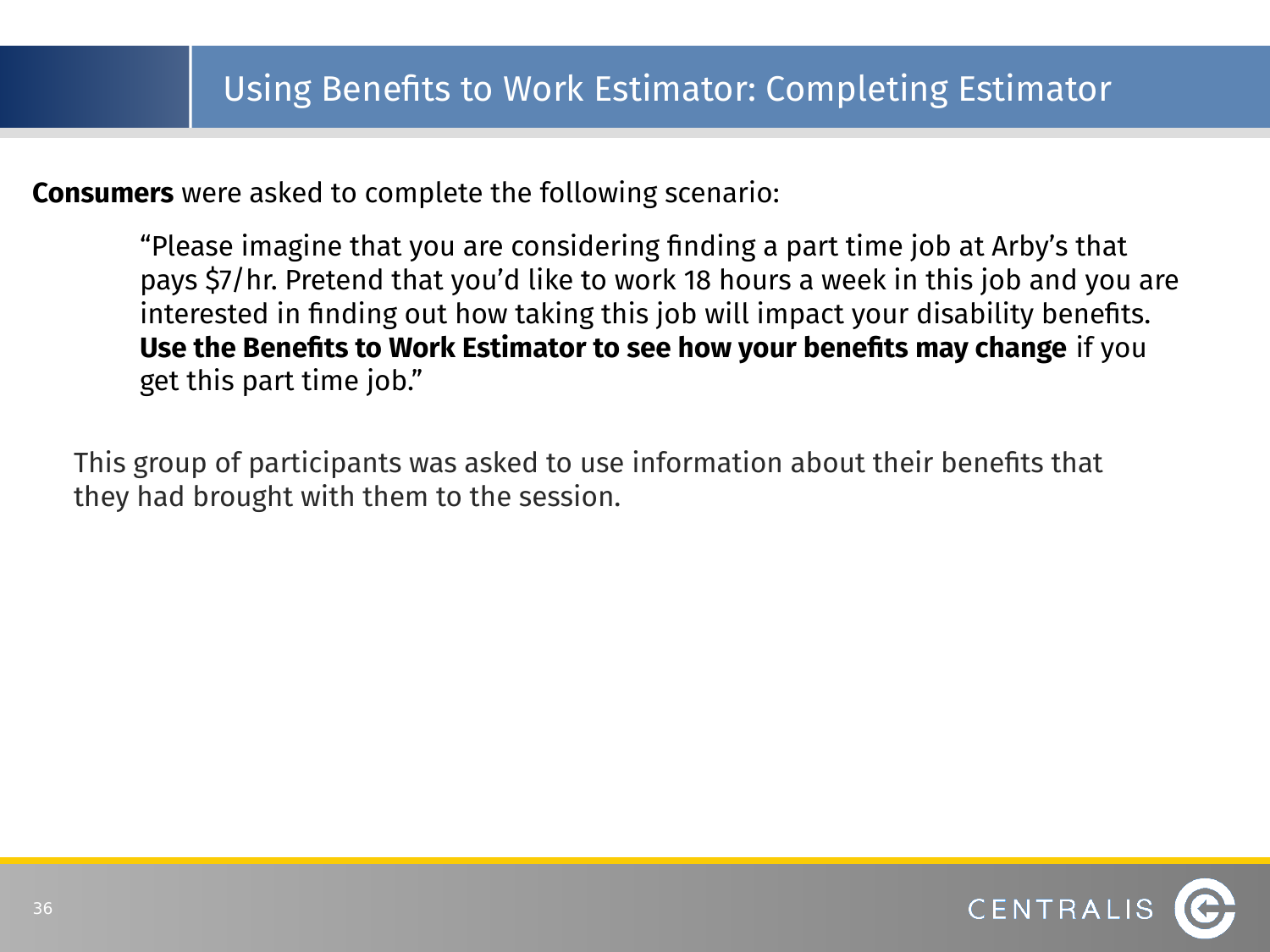

Using Benefits to Work Estimator: Completing Estimator
Consumers were asked to complete the following scenario:
“Please imagine that you are considering finding a part time job at Arby’s that pays $7/hr. Pretend that you’d like to work 18 hours a week in this job and you are interested in finding out how taking this job will impact your disability benefits.  Use the Benefits to Work Estimator to see how your benefits may change if you get this part time job.”

This group of participants was asked to use information about their benefits that they had brought with them to the session.
    36